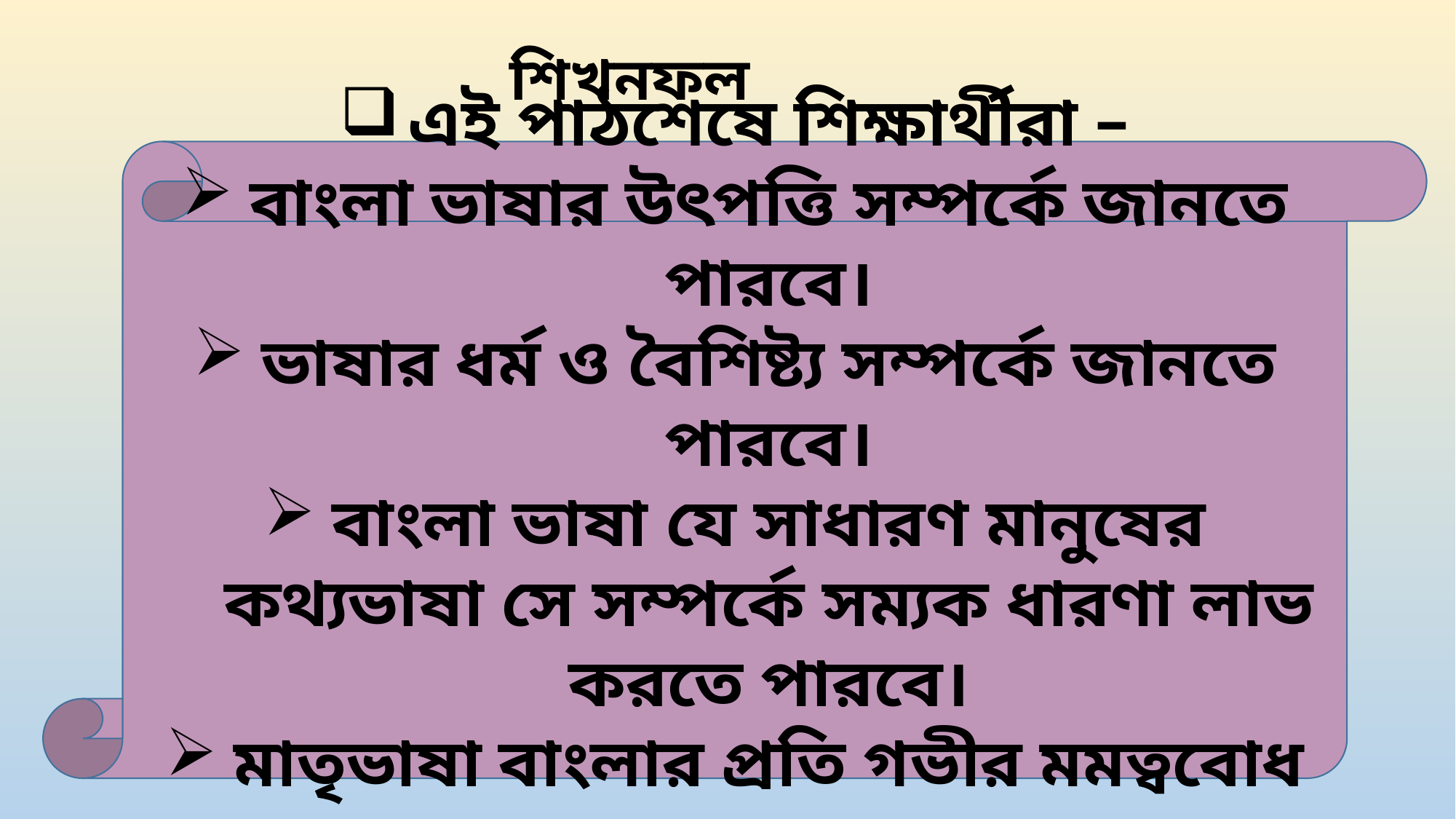

# শিখনফল
এই পাঠশেষে শিক্ষার্থীরা –
বাংলা ভাষার উৎপত্তি সম্পর্কে জানতে পারবে।
ভাষার ধর্ম ও বৈশিষ্ট্য সম্পর্কে জানতে পারবে।
বাংলা ভাষা যে সাধারণ মানুষের কথ্যভাষা সে সম্পর্কে সম্যক ধারণা লাভ করতে পারবে।
মাতৃভাষা বাংলার প্রতি গভীর মমত্ববোধ জাগ্রত হবে।
                      .